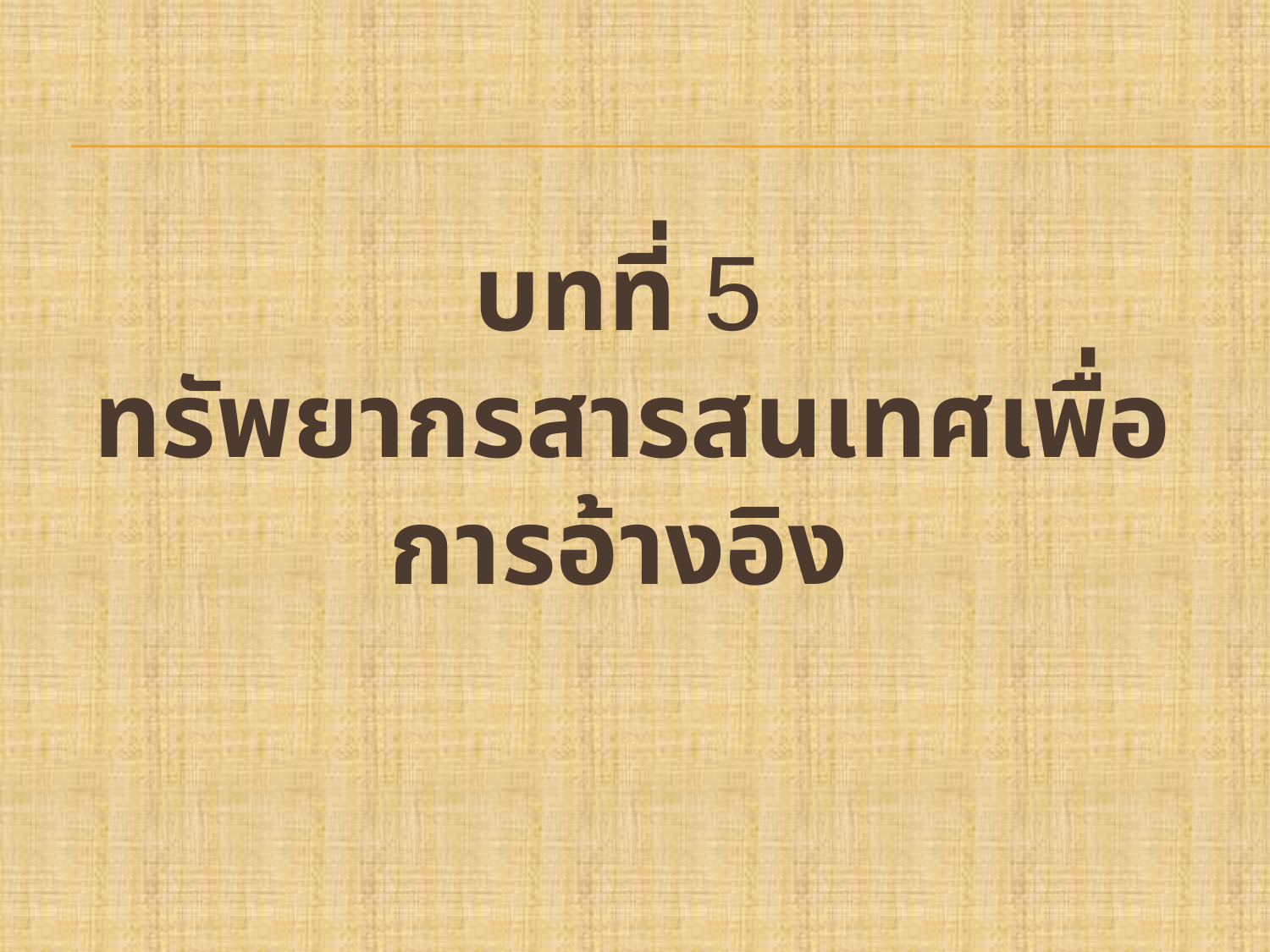

# บทที่ 5 ทรัพยากรสารสนเทศเพื่อการอ้างอิง